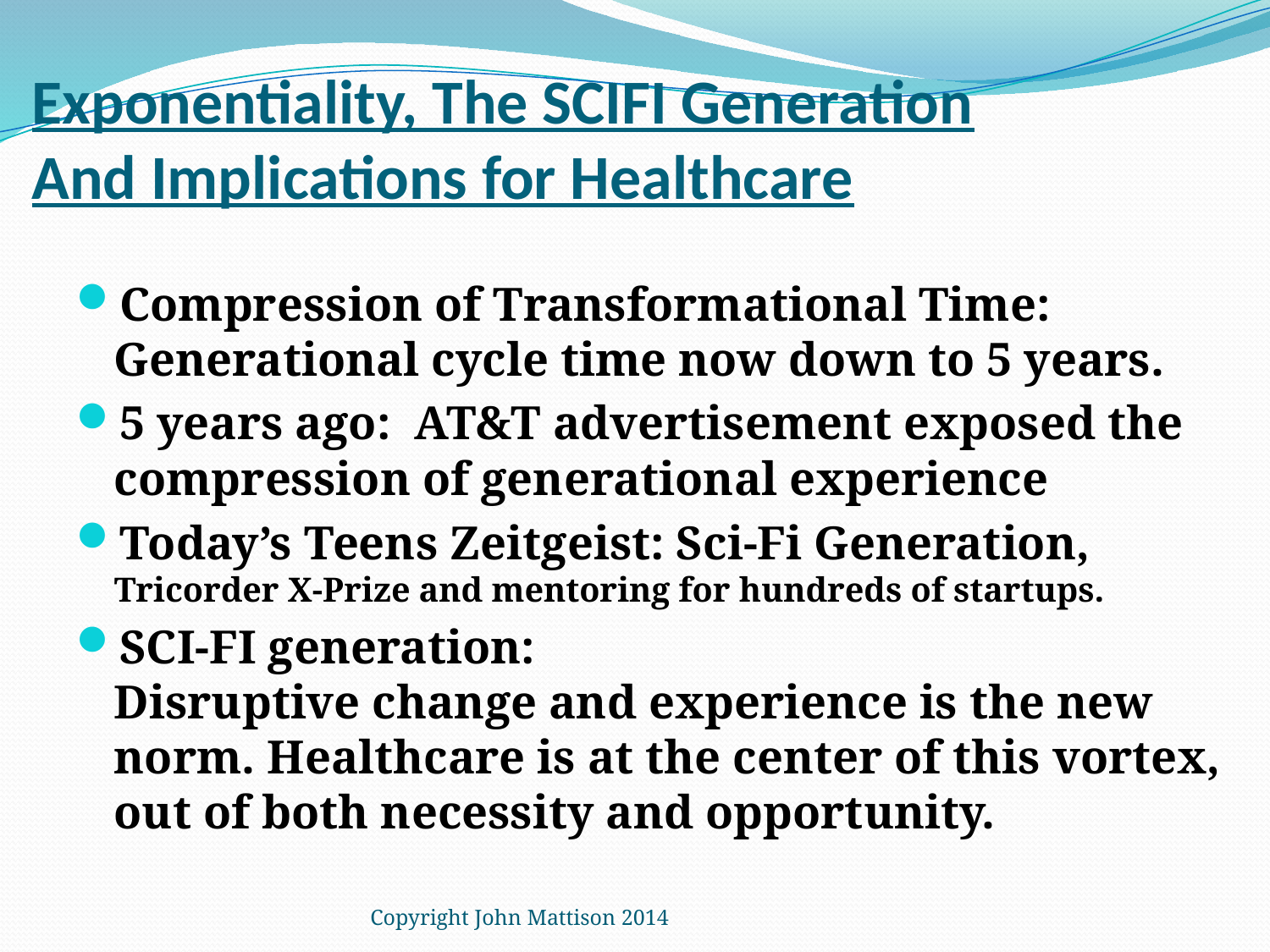

# Exponentiality, The SCIFI Generation And Implications for Healthcare
Compression of Transformational Time:
Generational cycle time now down to 5 years.
5 years ago:  AT&T advertisement exposed the compression of generational experience
Today’s Teens Zeitgeist: Sci-Fi Generation,
Tricorder X-Prize and mentoring for hundreds of startups.
SCI-FI generation:
Disruptive change and experience is the new norm. Healthcare is at the center of this vortex, out of both necessity and opportunity.

Copyright John Mattison 2014